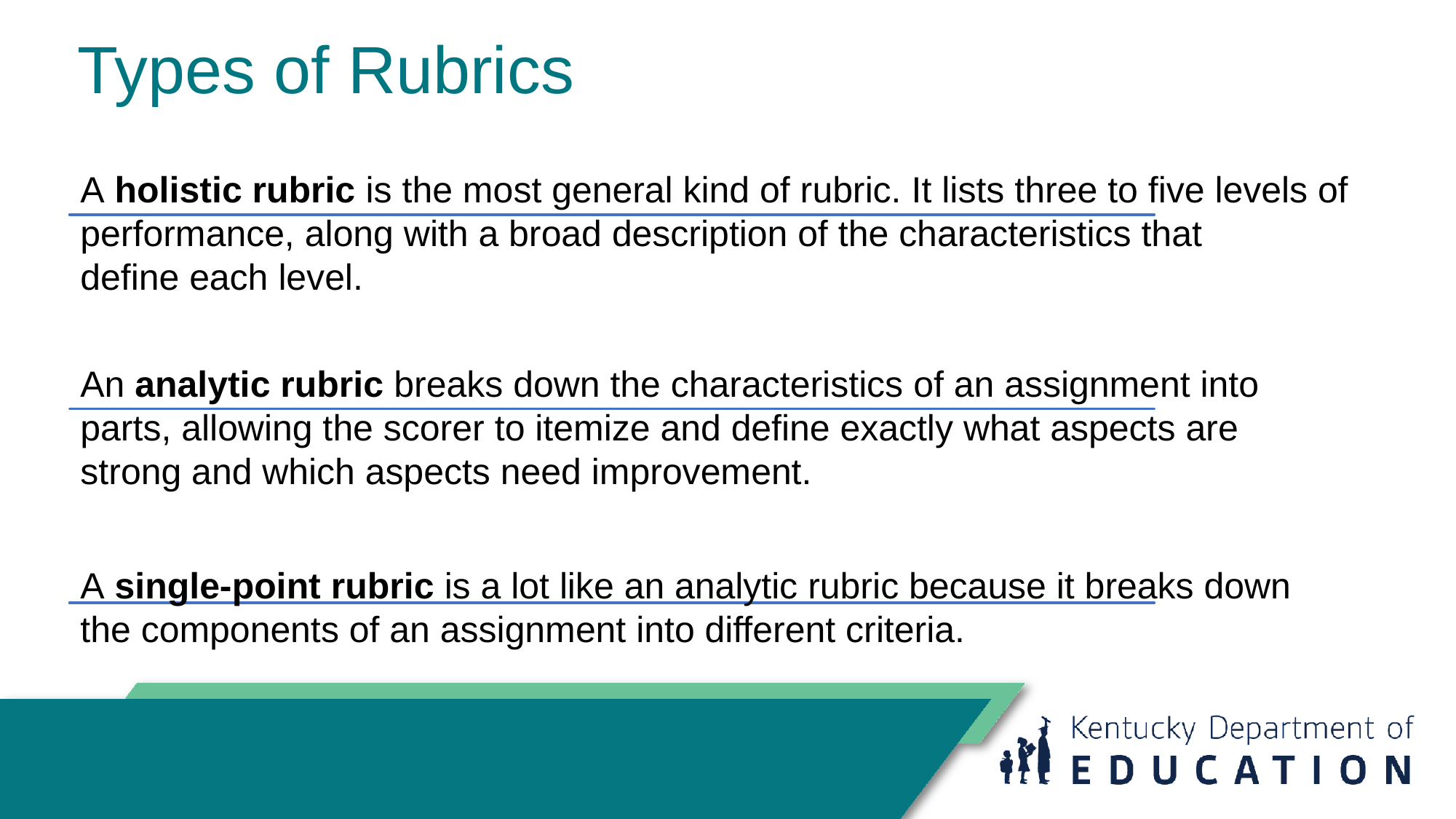

# Types of Rubrics
A holistic rubric is the most general kind of rubric. It lists three to five levels of performance, along with a broad description of the characteristics that define each level.

An analytic rubric breaks down the characteristics of an assignment into parts, allowing the scorer to itemize and define exactly what aspects are strong and which aspects need improvement.

A single-point rubric is a lot like an analytic rubric because it breaks down the components of an assignment into different criteria.